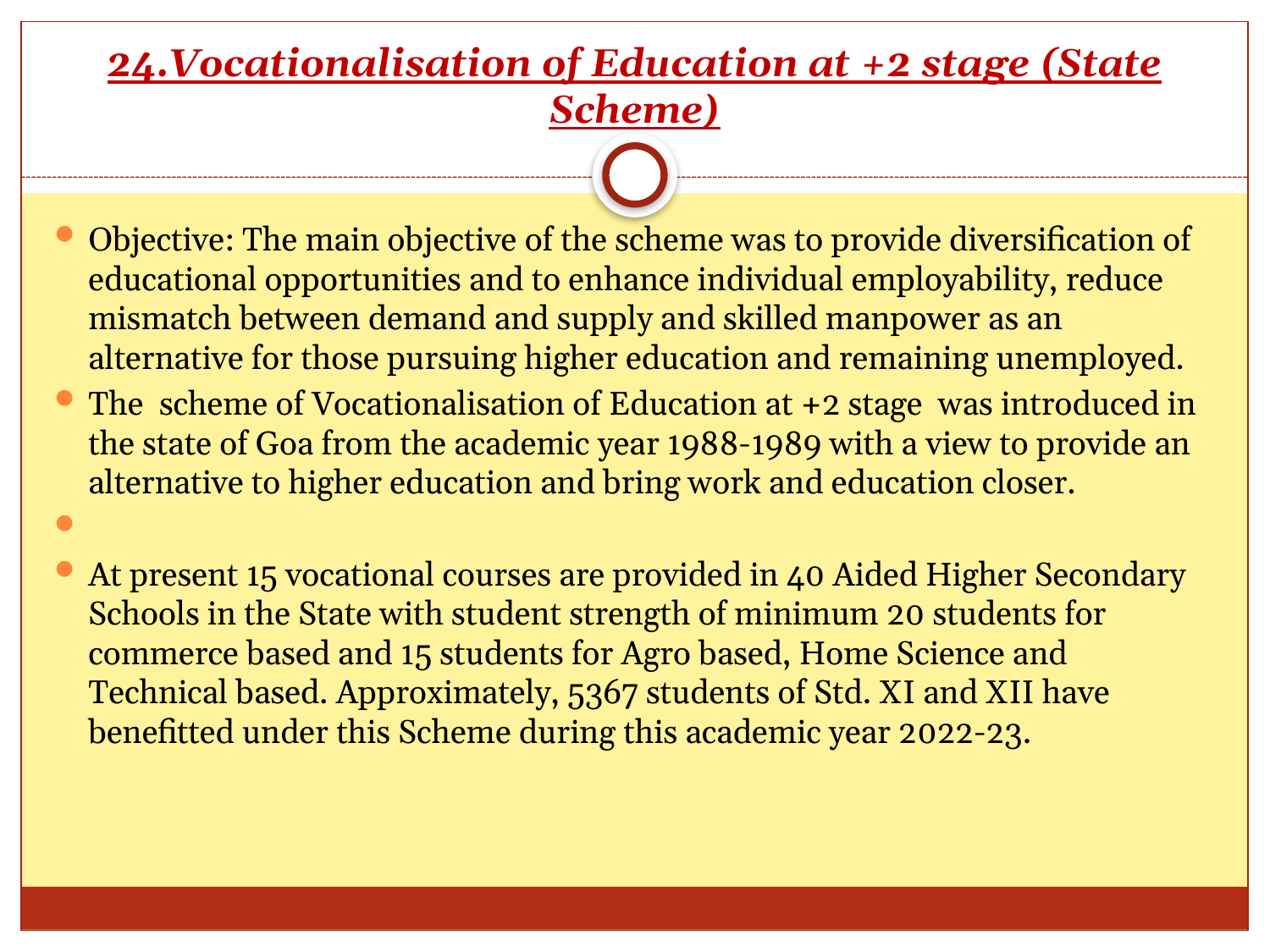

# 24.Vocationalisation of Education at +2 stage (State Scheme)
Objective: The main objective of the scheme was to provide diversification of educational opportunities and to enhance individual employability, reduce mismatch between demand and supply and skilled manpower as an alternative for those pursuing higher education and remaining unemployed.
The  scheme of Vocationalisation of Education at +2 stage  was introduced in the state of Goa from the academic year 1988-1989 with a view to provide an alternative to higher education and bring work and education closer.

At present 15 vocational courses are provided in 40 Aided Higher Secondary Schools in the State with student strength of minimum 20 students for commerce based and 15 students for Agro based, Home Science and Technical based. Approximately, 5367 students of Std. XI and XII have benefitted under this Scheme during this academic year 2022-23.